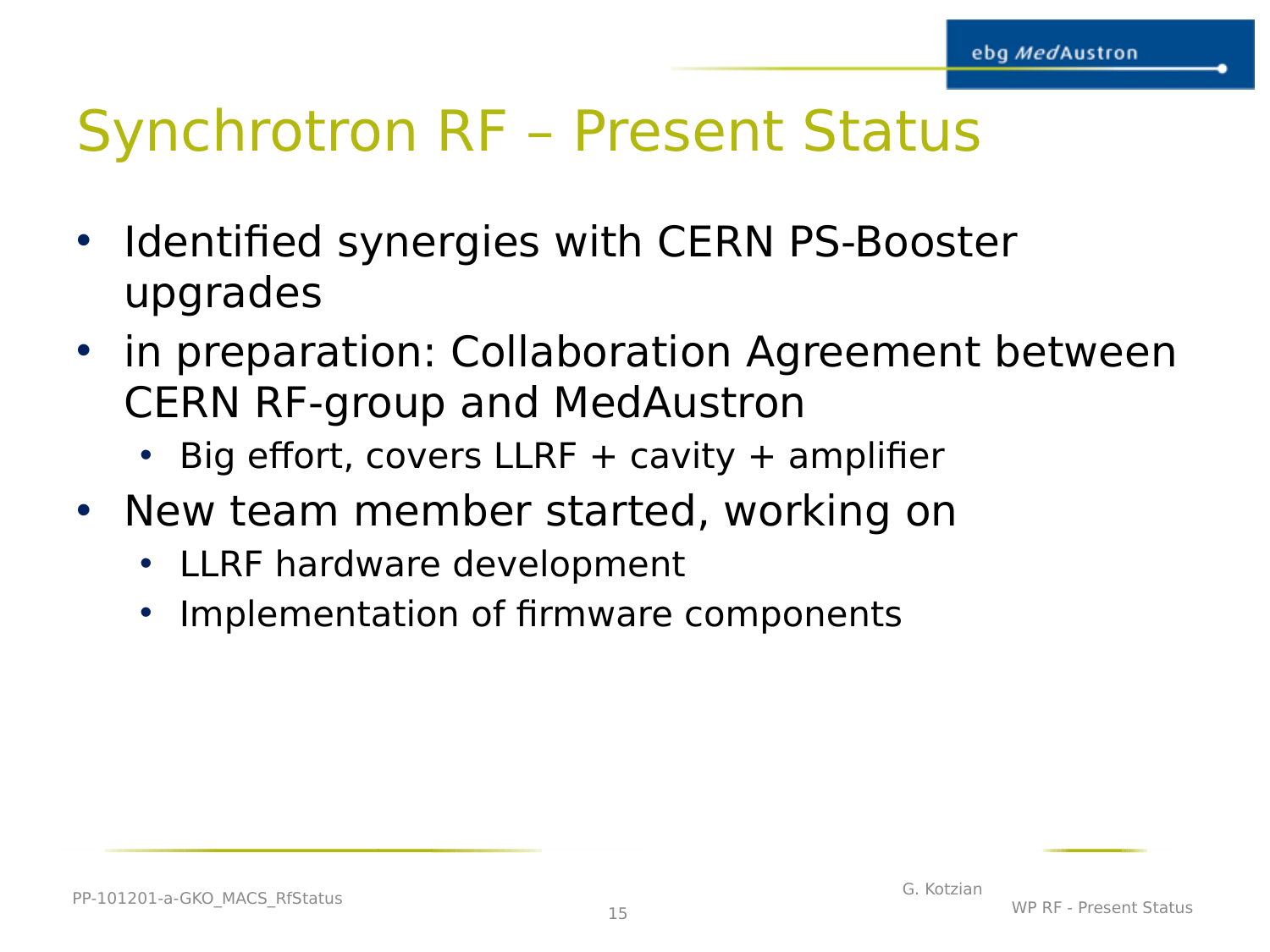

# Synchrotron RF – Present Status
Identified synergies with CERN PS-Booster upgrades
in preparation: Collaboration Agreement between CERN RF-group and MedAustron
Big effort, covers LLRF + cavity + amplifier
New team member started, working on
LLRF hardware development
Implementation of firmware components
PP-101201-a-GKO_MACS_RfStatus
G. Kotzian
WP RF - Present Status
15